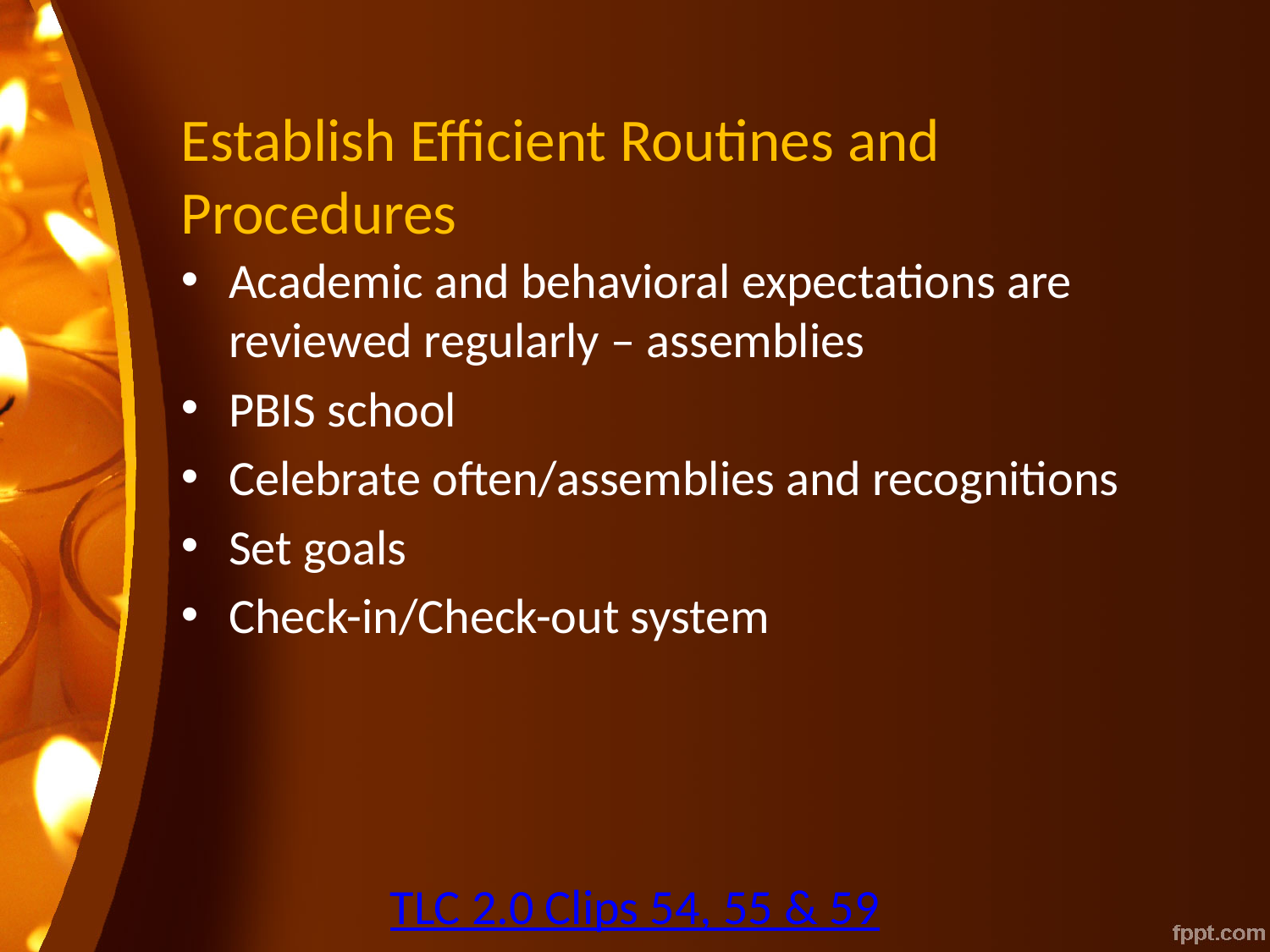

# Establish Efficient Routines and Procedures
Academic and behavioral expectations are reviewed regularly – assemblies
PBIS school
Celebrate often/assemblies and recognitions
Set goals
Check-in/Check-out system
TLC 2.0 Clips 54, 55 & 59